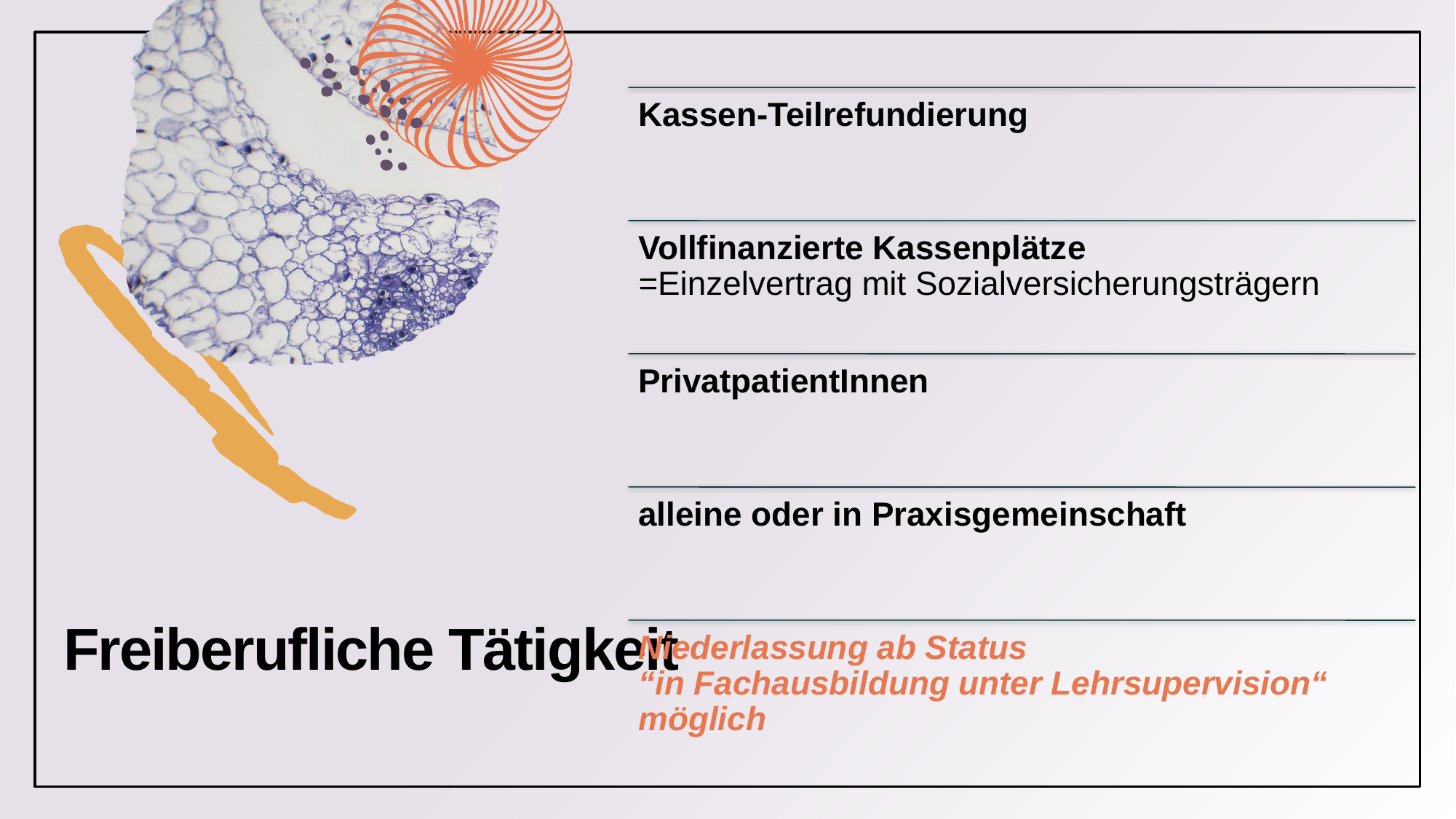

Kassen-Teilrefundierung
Vollfinanzierte Kassenplätze
=Einzelvertrag mit Sozialversicherungsträgern
PrivatpatientInnen
alleine oder in Praxisgemeinschaft
Niederlassung ab Status
“in Fachausbildung unter Lehrsupervision“ möglich
# Freiberufliche Tätigkeit